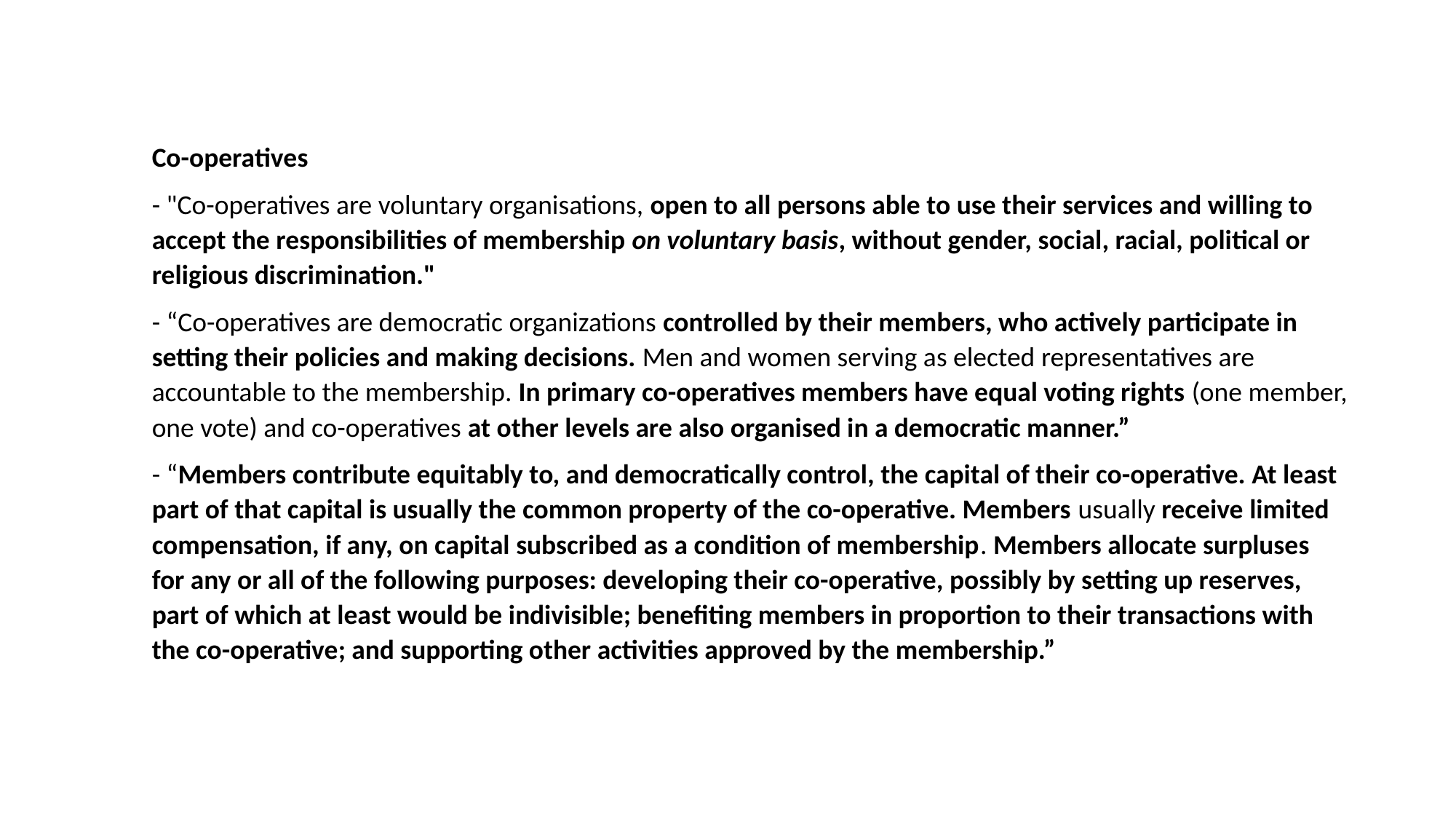

Co-operatives
- "Co-operatives are voluntary organisations, open to all persons able to use their services and willing to accept the responsibilities of membership on voluntary basis, without gender, social, racial, political or religious discrimination."
- “Co-operatives are democratic organizations controlled by their members, who actively participate in setting their policies and making decisions. Men and women serving as elected representatives are accountable to the membership. In primary co-operatives members have equal voting rights (one member, one vote) and co-operatives at other levels are also organised in a democratic manner.”
- “Members contribute equitably to, and democratically control, the capital of their co-operative. At least part of that capital is usually the common property of the co-operative. Members usually receive limited compensation, if any, on capital subscribed as a condition of membership. Members allocate surpluses for any or all of the following purposes: developing their co-operative, possibly by setting up reserves, part of which at least would be indivisible; benefiting members in proportion to their transactions with the co-operative; and supporting other activities approved by the membership.”